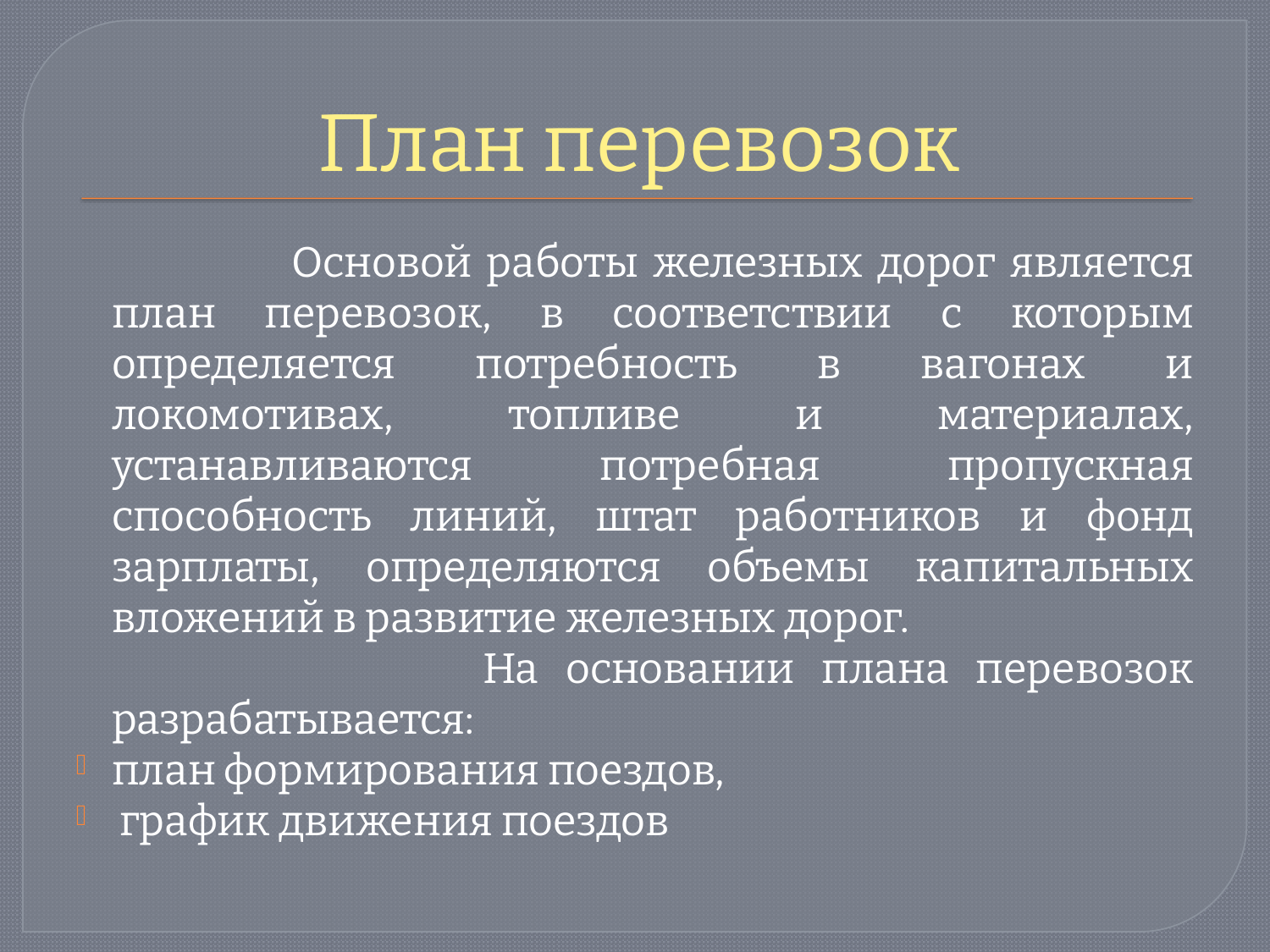

# План перевозок
               Основой работы железных дорог является план перевозок, в соответствии с которым определяется потребность в вагонах и локомотивах, топливе и материалах, устанавливаются потребная пропускная способность линий, штат работников и фонд зарплаты, определяются объемы капитальных вложений в развитие железных дорог.
               На основании плана перевозок разрабатывается:
план формирования поездов,
 график движения поездов